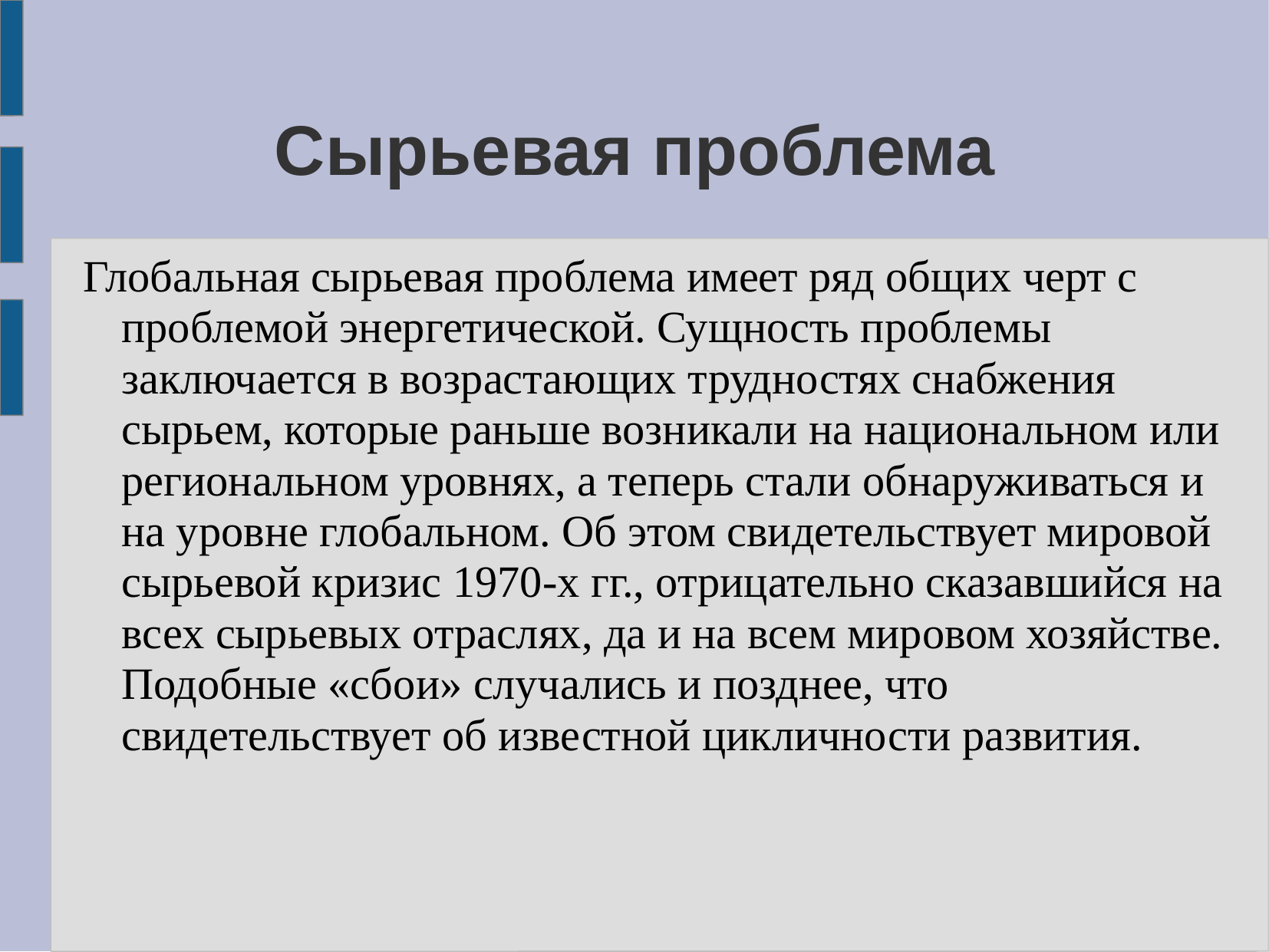

# Сырьевая проблема
   Глобальная сырьевая проблема имеет ряд общих черт с проблемой энергетической. Сущность проблемы заключается в возрастающих трудностях снабжения сырьем, которые раньше возникали на национальном или региональном уровнях, а теперь стали обнаруживаться и на уровне глобальном. Об этом свидетельствует мировой сырьевой кризис 1970-х гг., отрицательно сказавшийся на всех сырьевых отраслях, да и на всем мировом хозяйстве. Подобные «сбои» случались и позднее, что свидетельствует об известной цикличности развития.